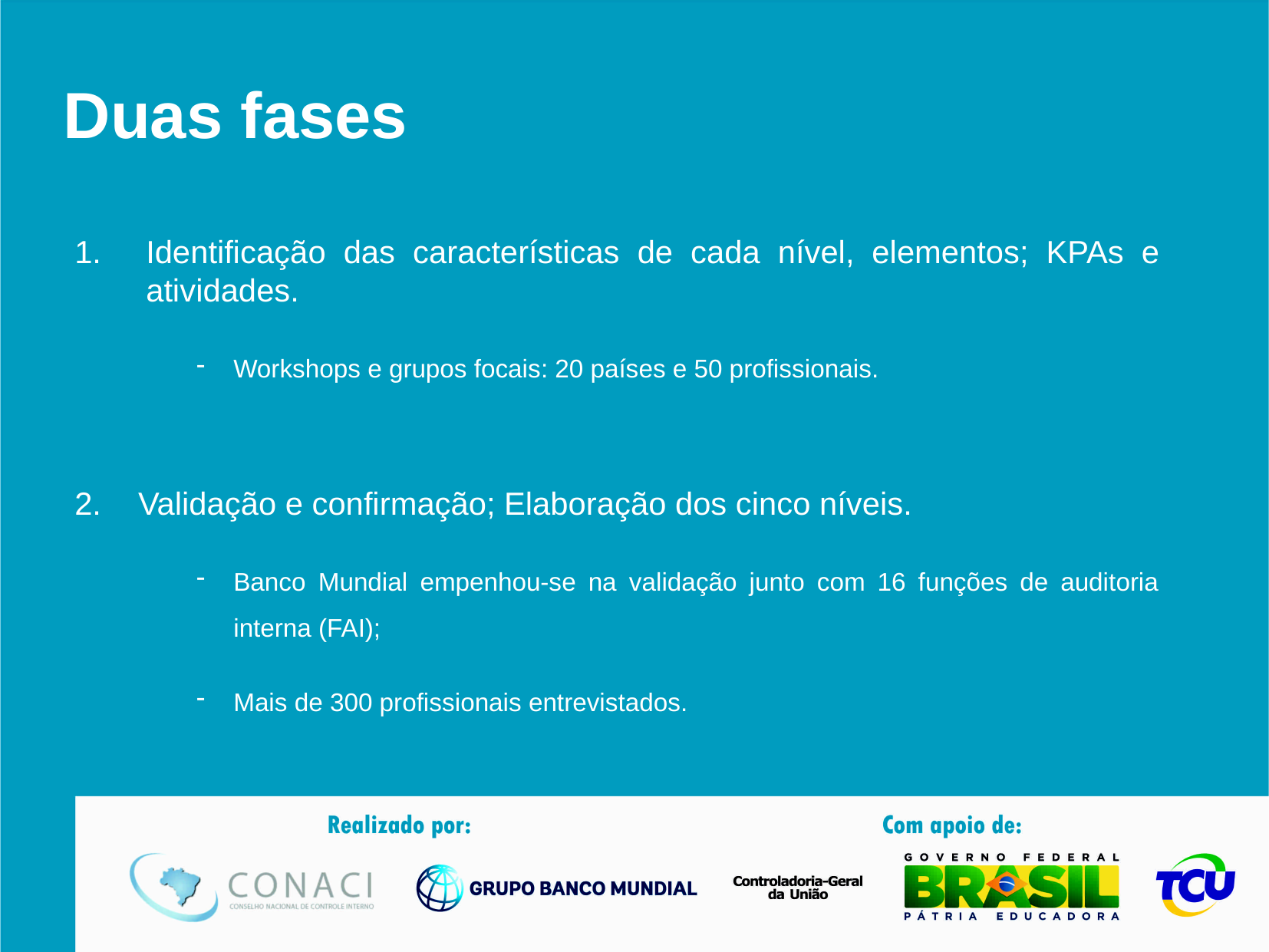

# Duas fases
Identificação das características de cada nível, elementos; KPAs e atividades.
Workshops e grupos focais: 20 países e 50 profissionais.

Validação e confirmação; Elaboração dos cinco níveis.
Banco Mundial empenhou-se na validação junto com 16 funções de auditoria interna (FAI);
Mais de 300 profissionais entrevistados.